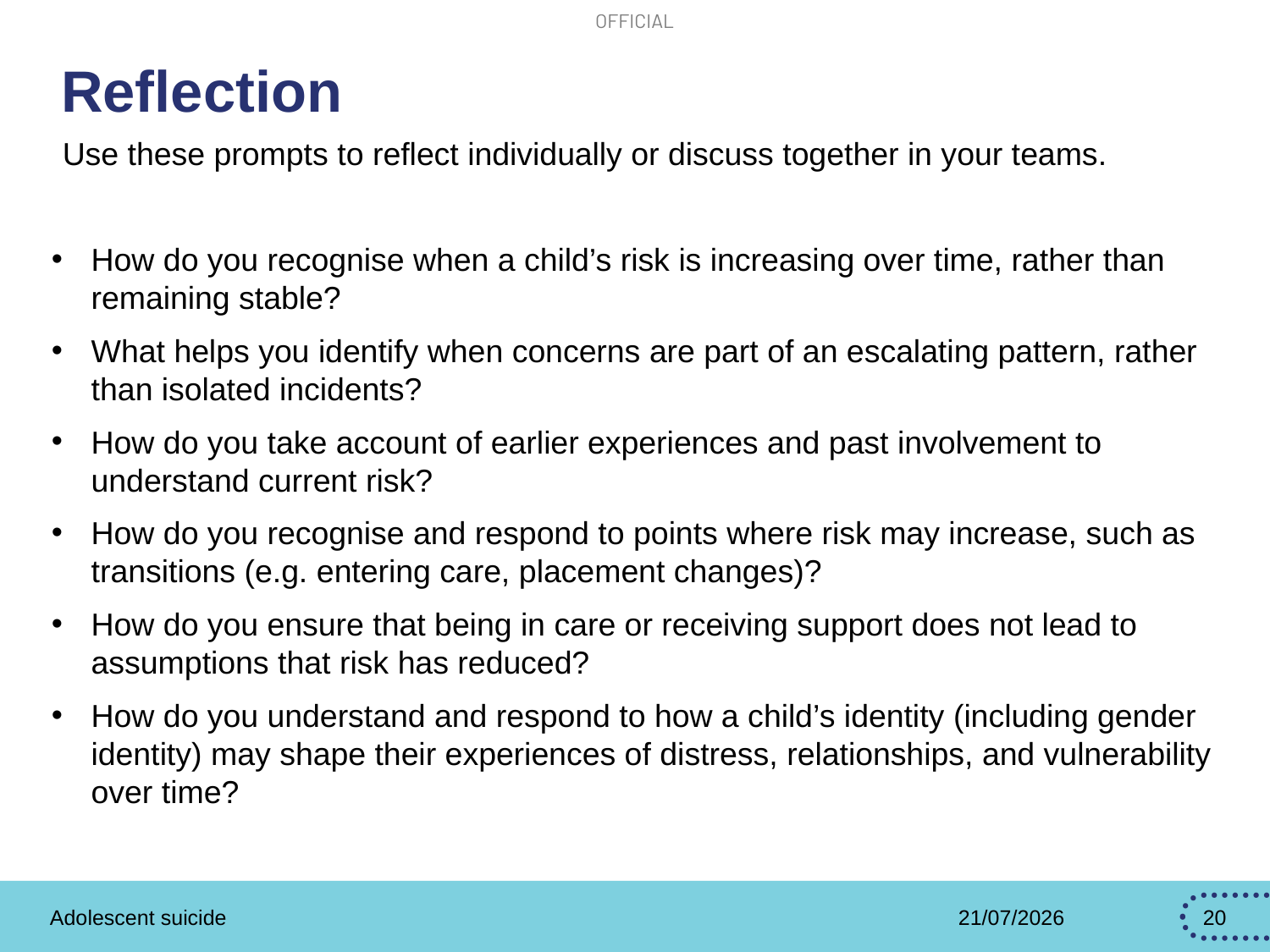

# Reflection
Use these prompts to reflect individually or discuss together in your teams.
How do you recognise when a child’s risk is increasing over time, rather than remaining stable?
What helps you identify when concerns are part of an escalating pattern, rather than isolated incidents?
How do you take account of earlier experiences and past involvement to understand current risk?
How do you recognise and respond to points where risk may increase, such as transitions (e.g. entering care, placement changes)?
How do you ensure that being in care or receiving support does not lead to assumptions that risk has reduced?
How do you understand and respond to how a child’s identity (including gender identity) may shape their experiences of distress, relationships, and vulnerability over time?

Adolescent suicide
21/07/2026
20